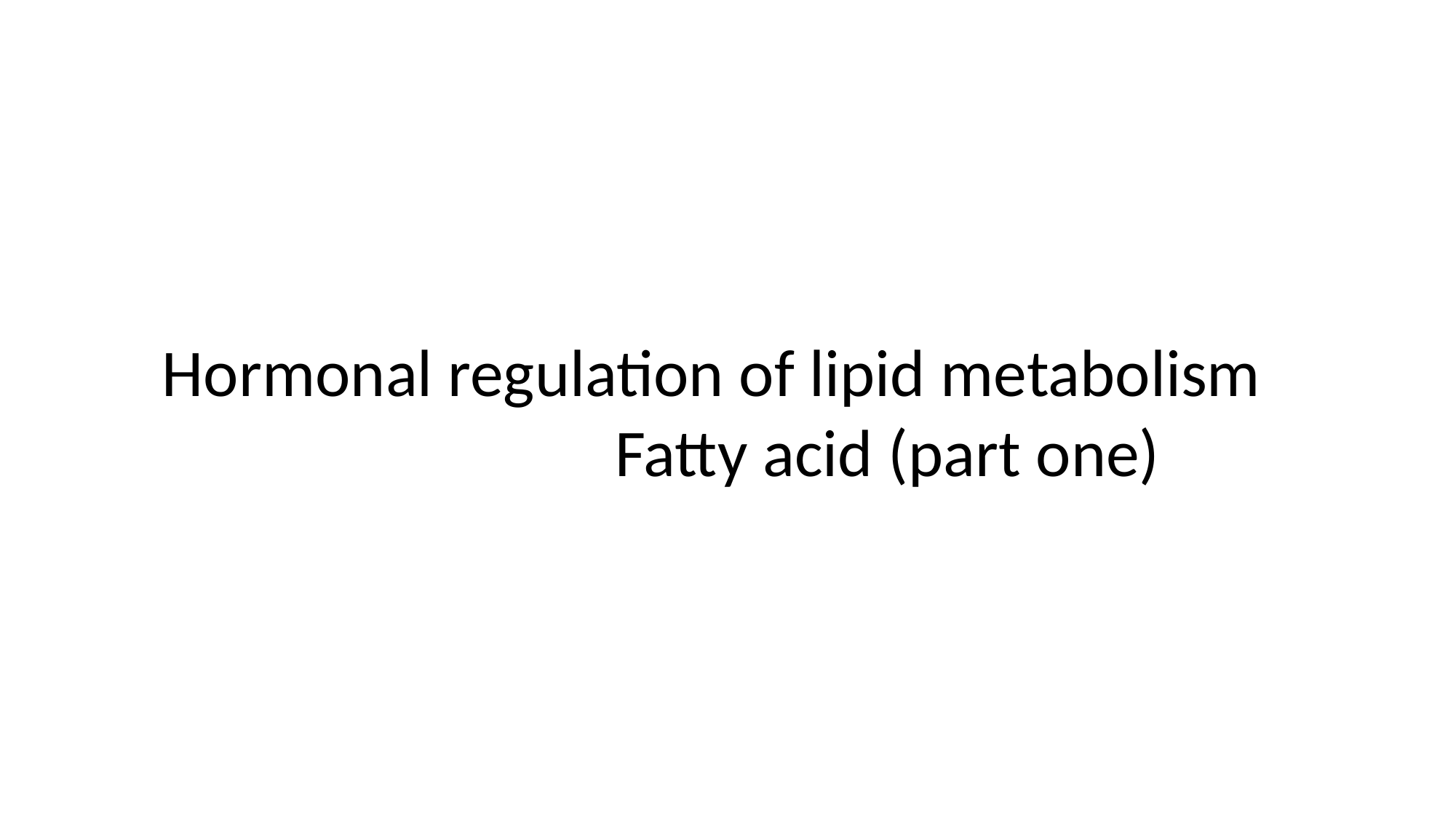

Hormonal regulation of lipid metabolism
                              Fatty acid (part one)